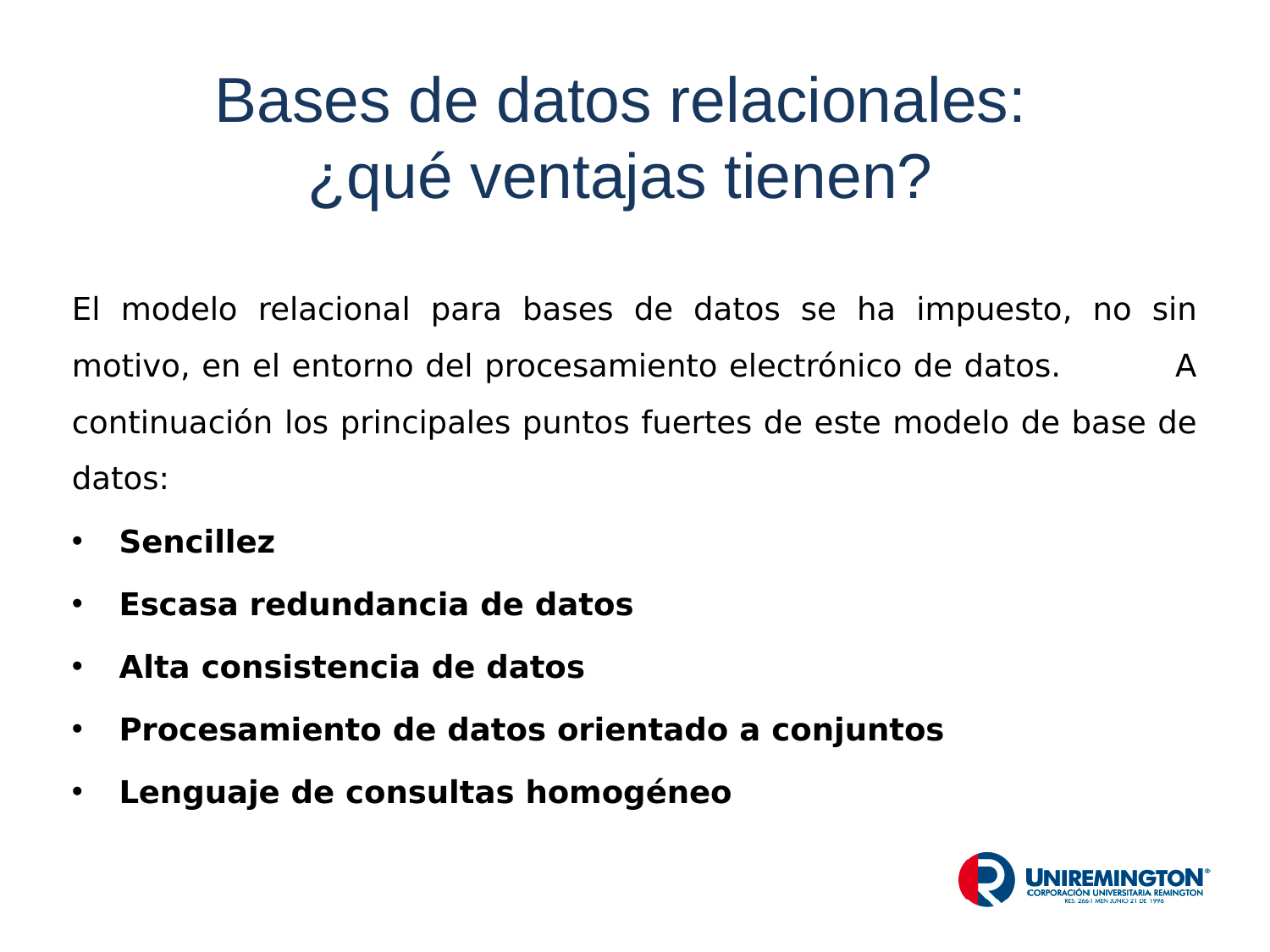

# Bases de datos relacionales: ¿qué ventajas tienen?

El modelo relacional para bases de datos se ha impuesto, no sin motivo, en el entorno del procesamiento electrónico de datos.          A continuación los principales puntos fuertes de este modelo de base de datos:
Sencillez
Escasa redundancia de datos
Alta consistencia de datos
Procesamiento de datos orientado a conjuntos
Lenguaje de consultas homogéneo